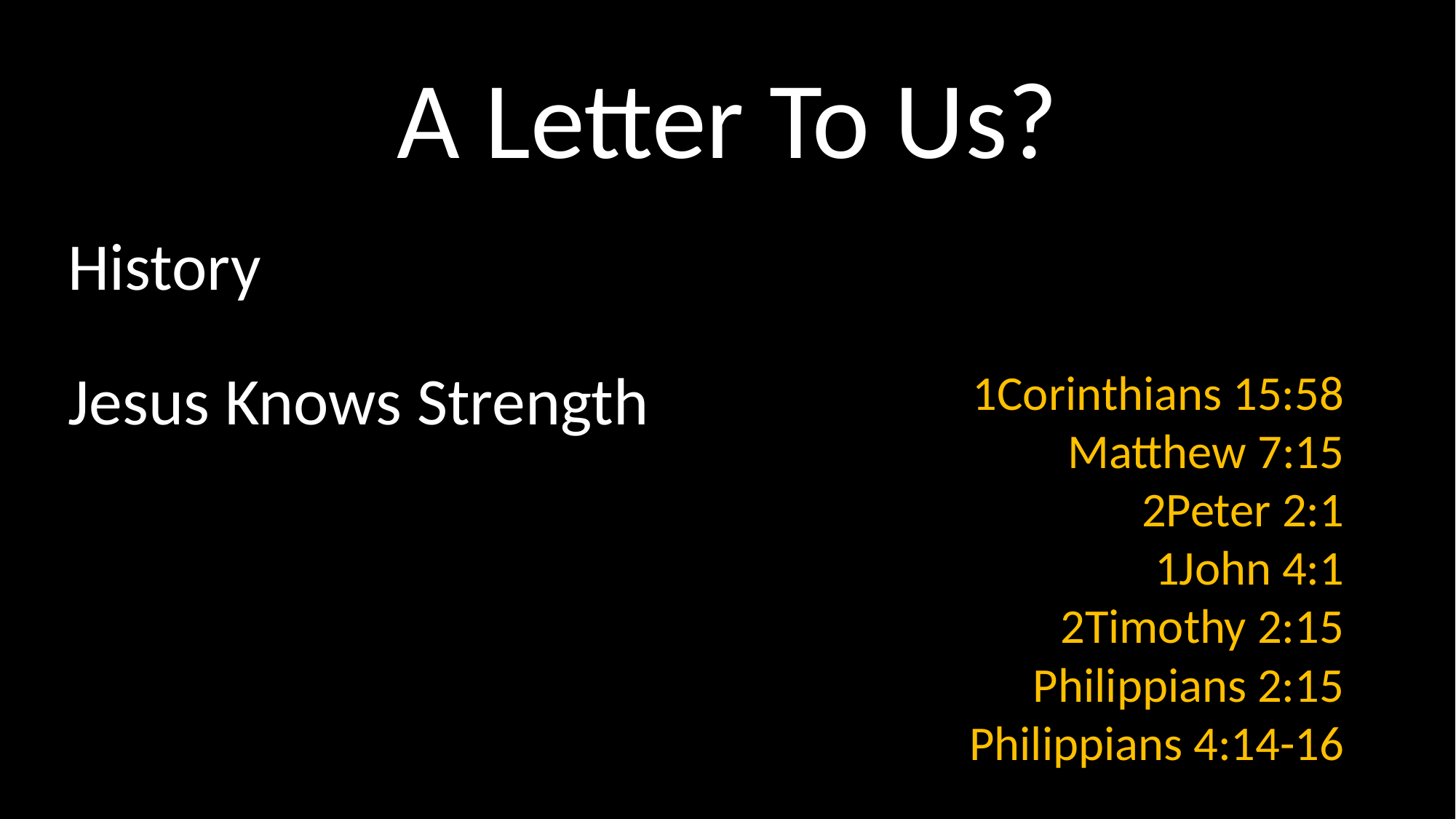

# A Letter To Us?
History
Jesus Knows Strength
1Corinthians 15:58
Matthew 7:15
2Peter 2:1
1John 4:1
2Timothy 2:15
Philippians 2:15
Philippians 4:14-16